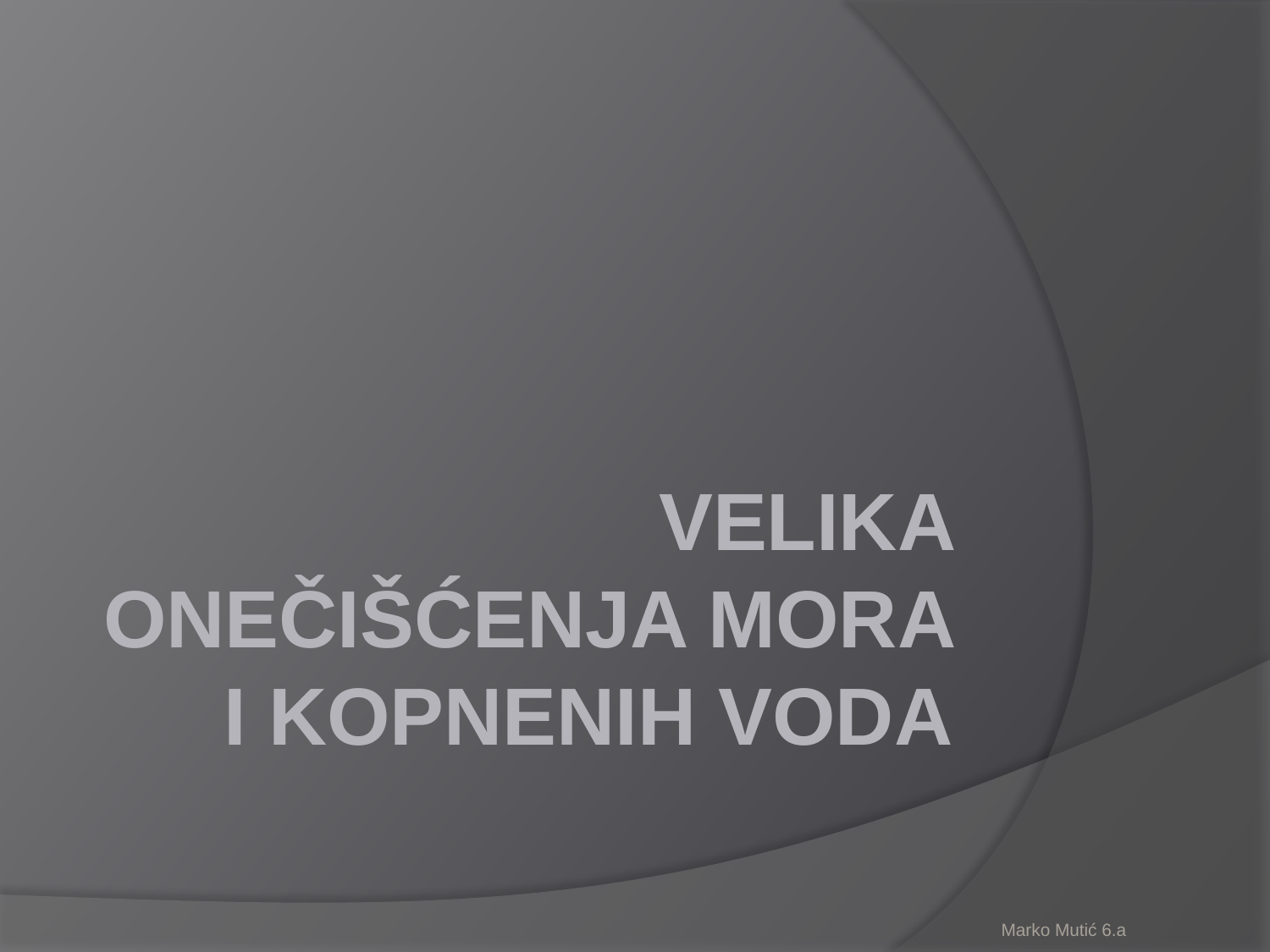

# Velika onečišćenja mora i kopnenih voda
Marko Mutić 6.a